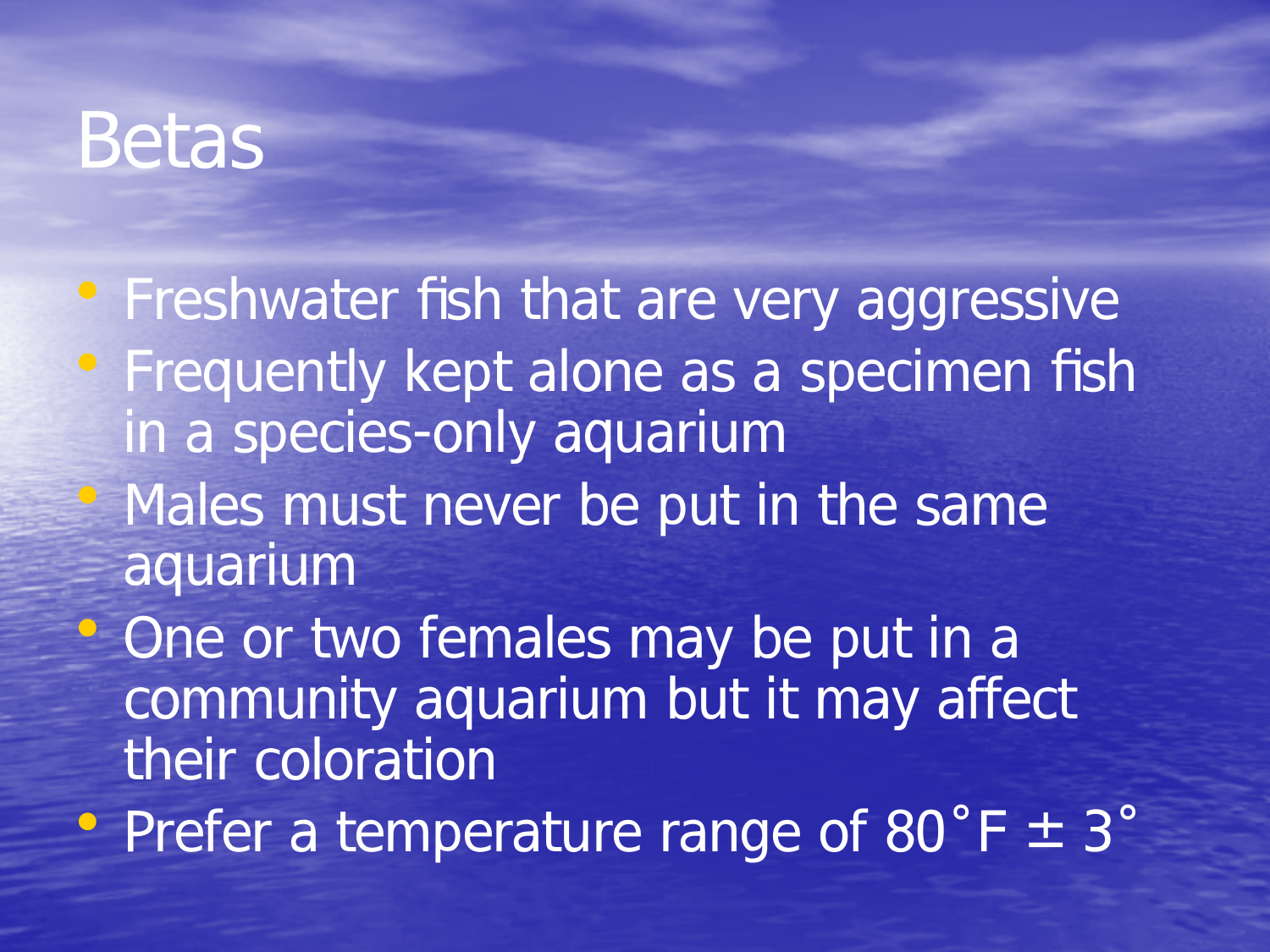

# Betas
Freshwater fish that are very aggressive
Frequently kept alone as a specimen fish in a species-only aquarium
Males must never be put in the same aquarium
One or two females may be put in a community aquarium but it may affect their coloration
Prefer a temperature range of 80˚F ± 3˚